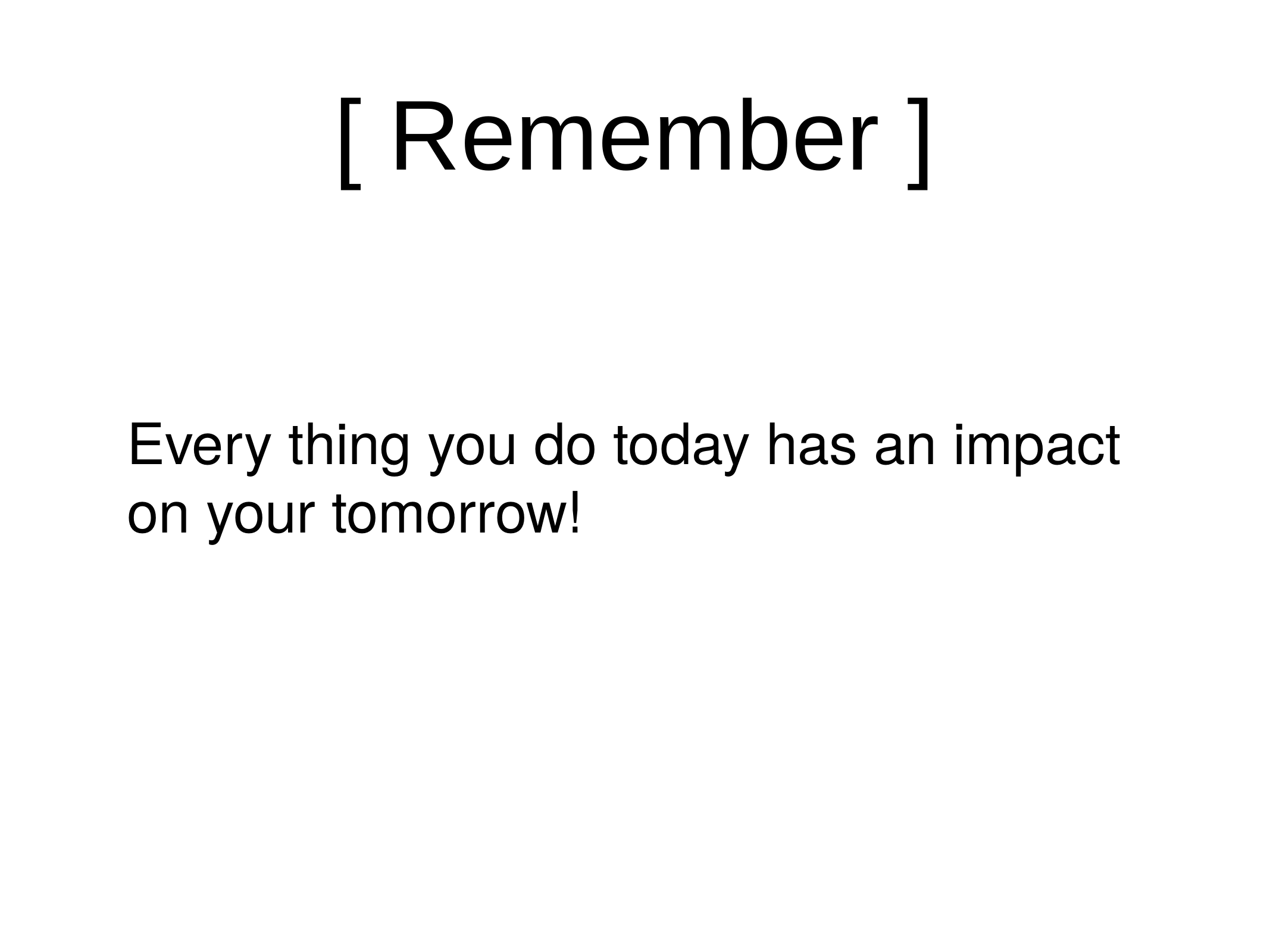

# [ Remember ]
Every thing you do today has an impact on your tomorrow!